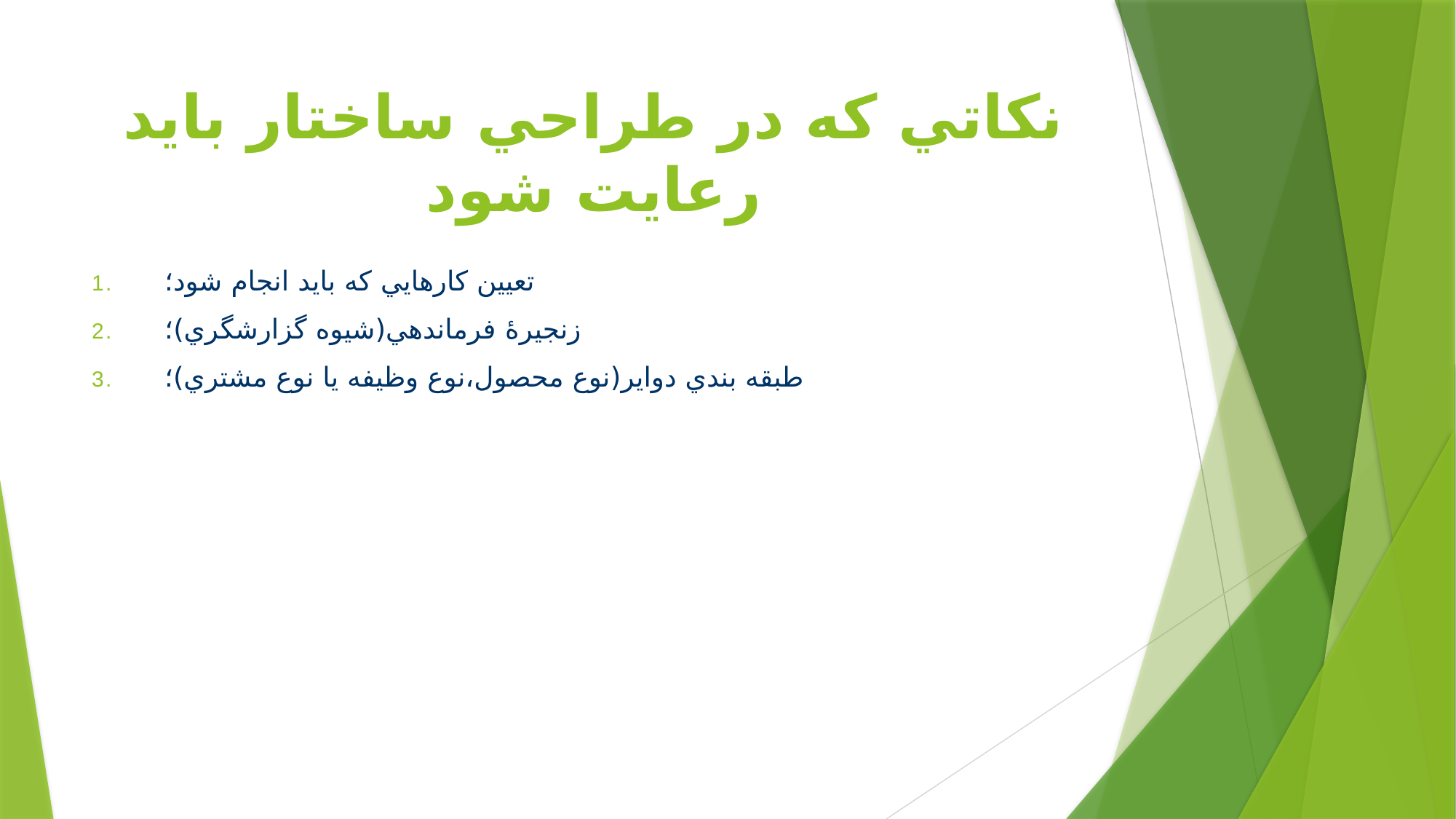

# نكاتي كه در طراحي ساختار بايد رعايت شود
تعيين كارهايي كه بايد انجام شود؛
زنجيرۀ فرماندهي(شيوه گزارشگري)؛
طبقه بندي دواير(نوع محصول،نوع وظيفه يا نوع مشتري)؛